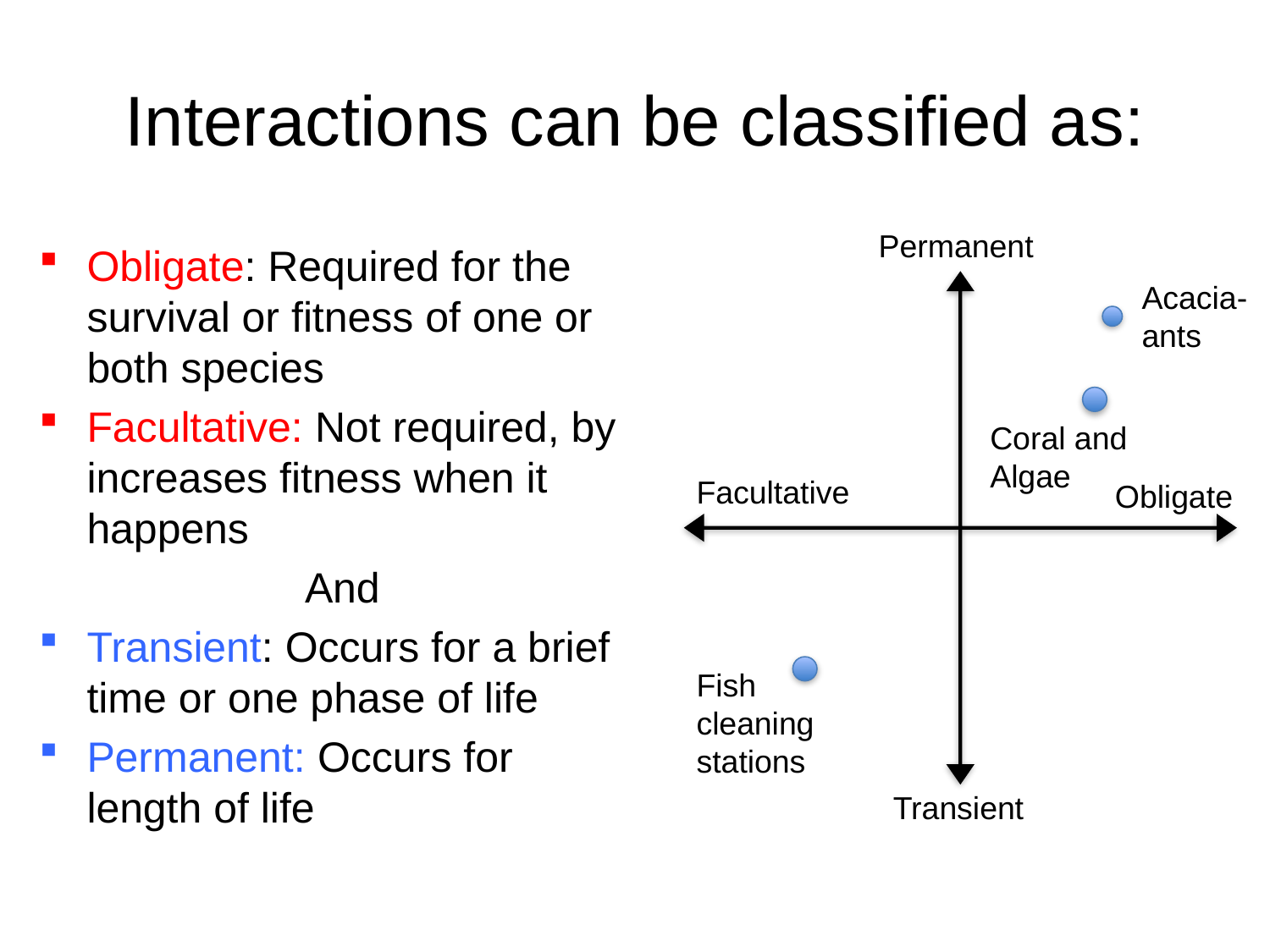

# Interactions can be classified as:
Permanent
Obligate: Required for the survival or fitness of one or both species
Facultative: Not required, by increases fitness when it happens
And
Transient: Occurs for a brief time or one phase of life
Permanent: Occurs for length of life

Acacia- ants

Coral and Algae
Facultative
Obligate

Fish cleaning stations
Transient